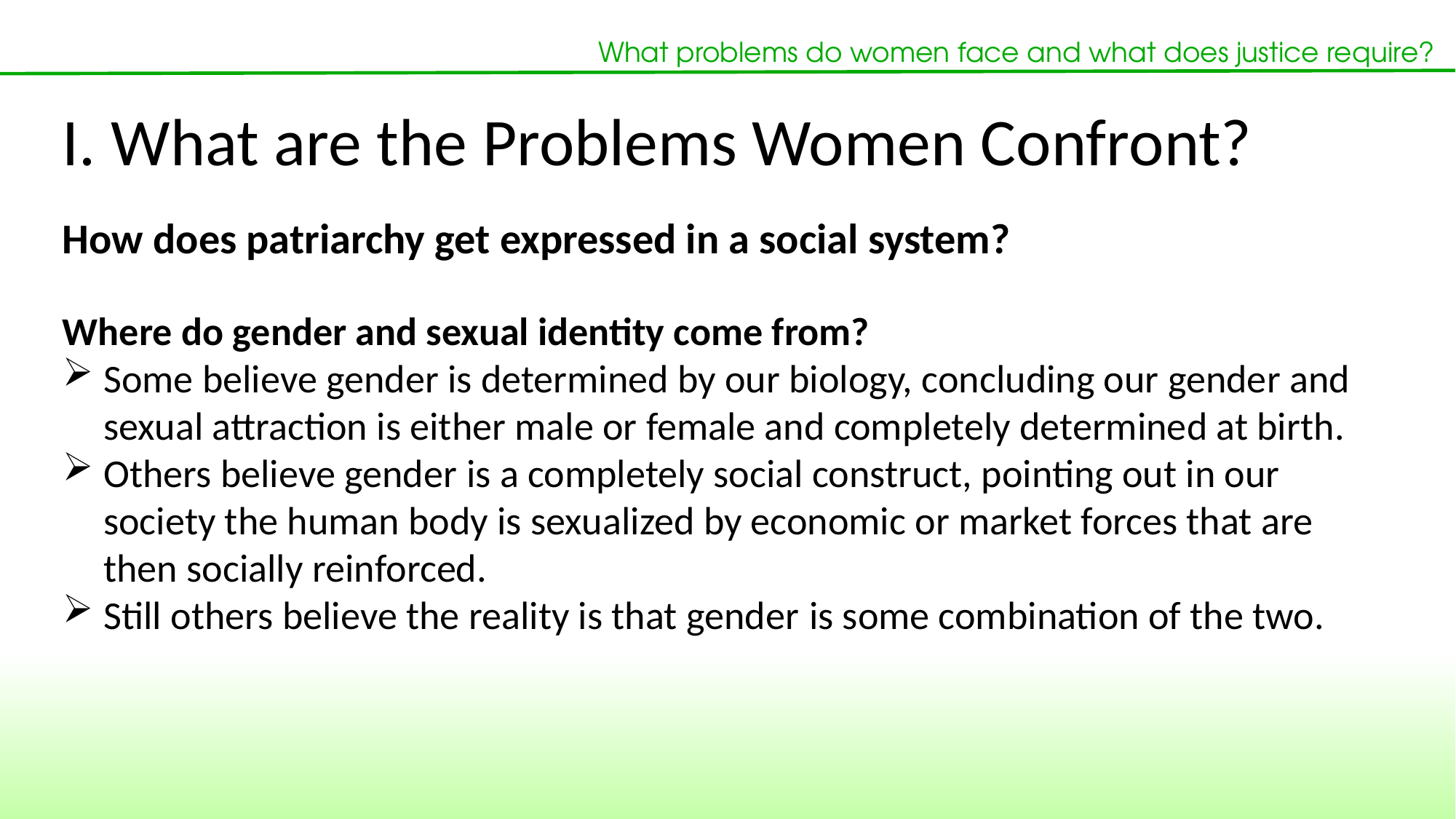

What problems do women face and what does justice require?
I. What are the Problems Women Confront?
How does patriarchy get expressed in a social system?

Where do gender and sexual identity come from?
Some believe gender is determined by our biology, concluding our gender and sexual attraction is either male or female and completely determined at birth.
Others believe gender is a completely social construct, pointing out in our society the human body is sexualized by economic or market forces that are then socially reinforced.
Still others believe the reality is that gender is some combination of the two.